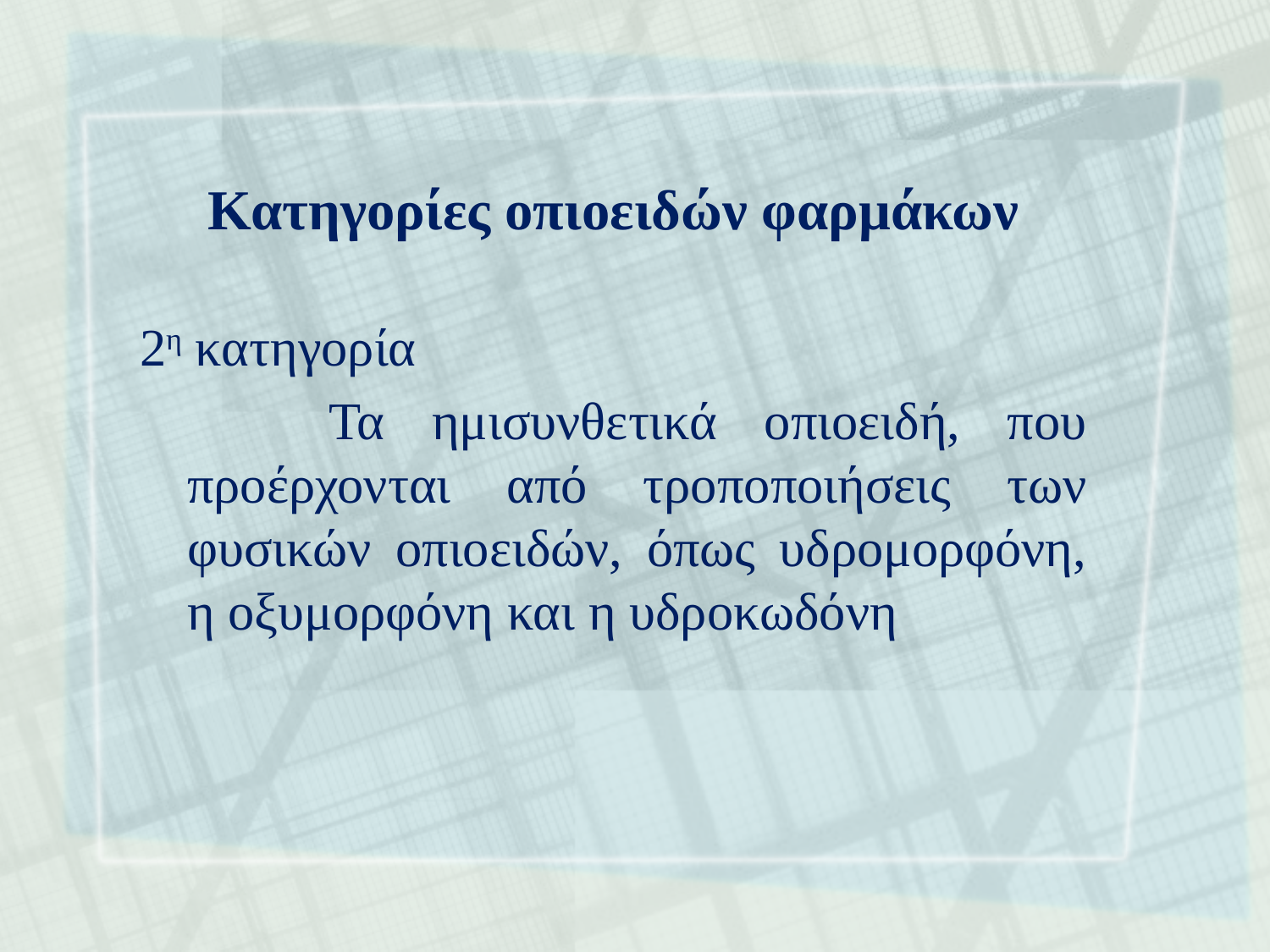

# Κατηγορίες οπιοειδών φαρμάκων
2η κατηγορία
    Τα ημισυνθετικά οπιοειδή, που προέρχονται από τροποποιήσεις των φυσικών οπιοειδών, όπως υδρομορφόνη, η οξυμορφόνη και η υδροκωδόνη